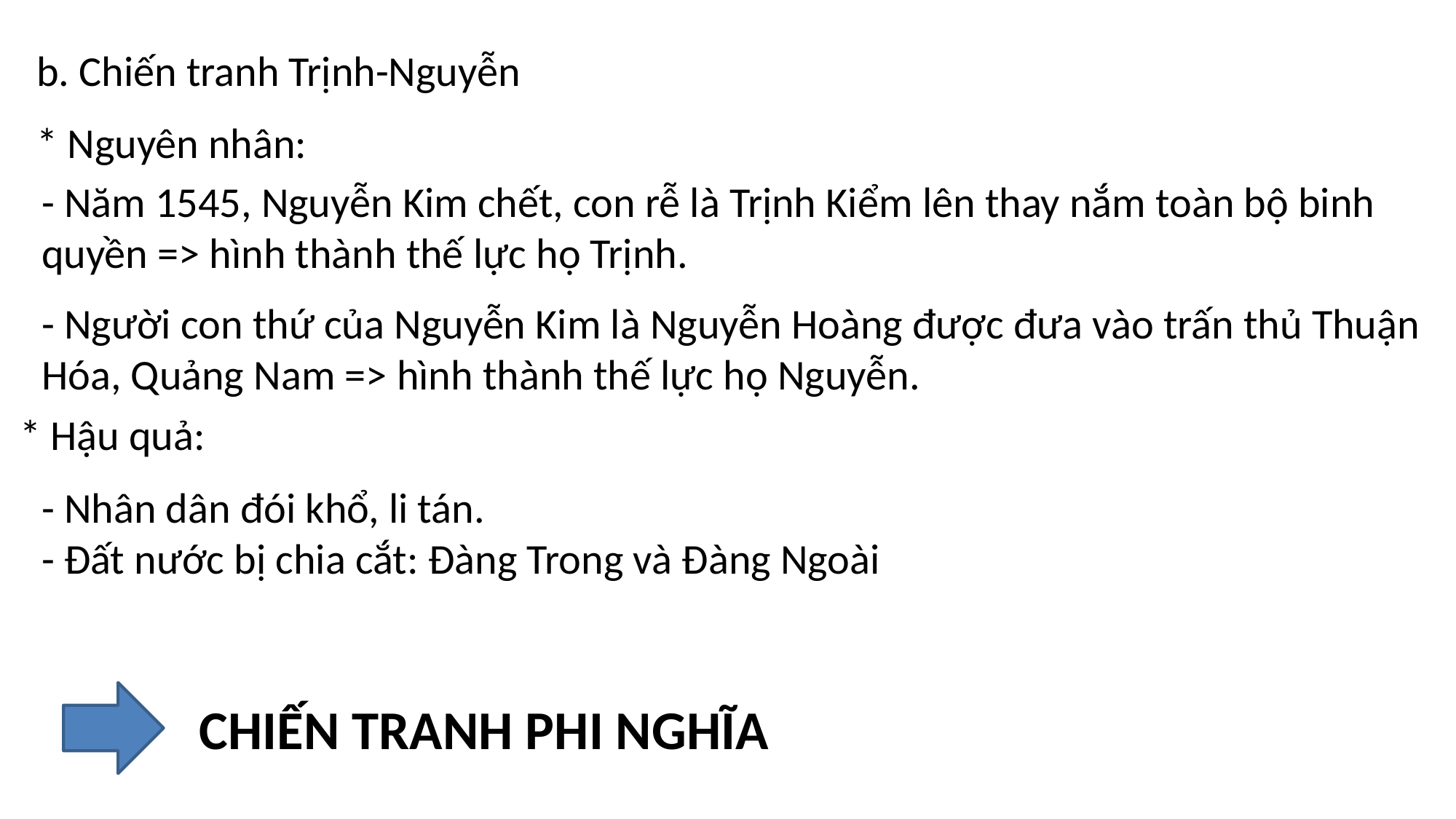

b. Chiến tranh Trịnh-Nguyễn
* Nguyên nhân:
- Năm 1545, Nguyễn Kim chết, con rễ là Trịnh Kiểm lên thay nắm toàn bộ binh quyền => hình thành thế lực họ Trịnh.
- Người con thứ của Nguyễn Kim là Nguyễn Hoàng được đưa vào trấn thủ Thuận Hóa, Quảng Nam => hình thành thế lực họ Nguyễn.

* Hậu quả:
- Nhân dân đói khổ, li tán.
- Đất nước bị chia cắt: Đàng Trong và Đàng Ngoài

CHIẾN TRANH PHI NGHĨA